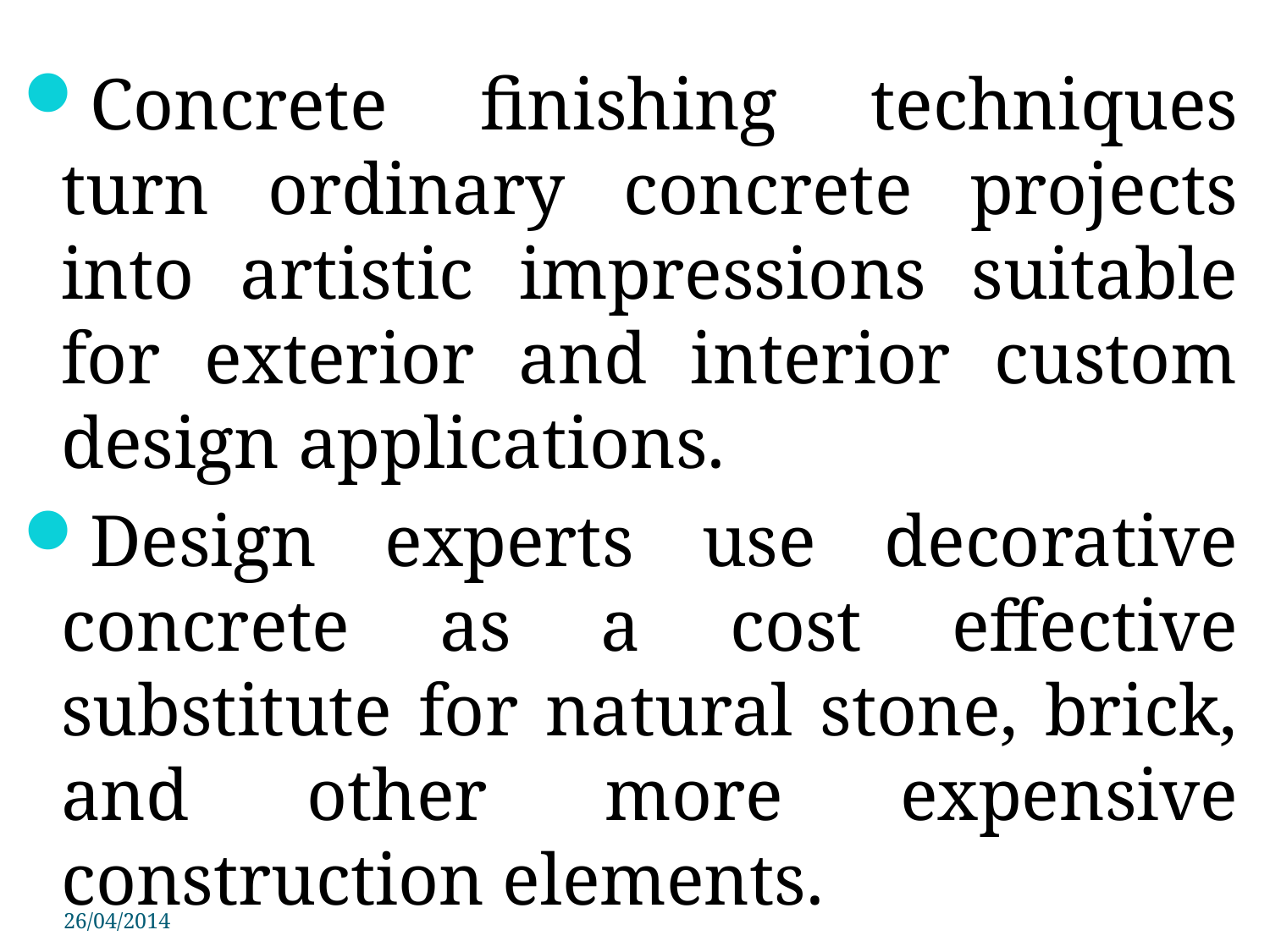

Concrete finishing techniques turn ordinary concrete projects into artistic impressions suitable for exterior and interior custom design applications.
Design experts use decorative concrete as a cost effective substitute for natural stone, brick, and other more expensive construction elements.
26/04/2014
PSIT COE Kanpur